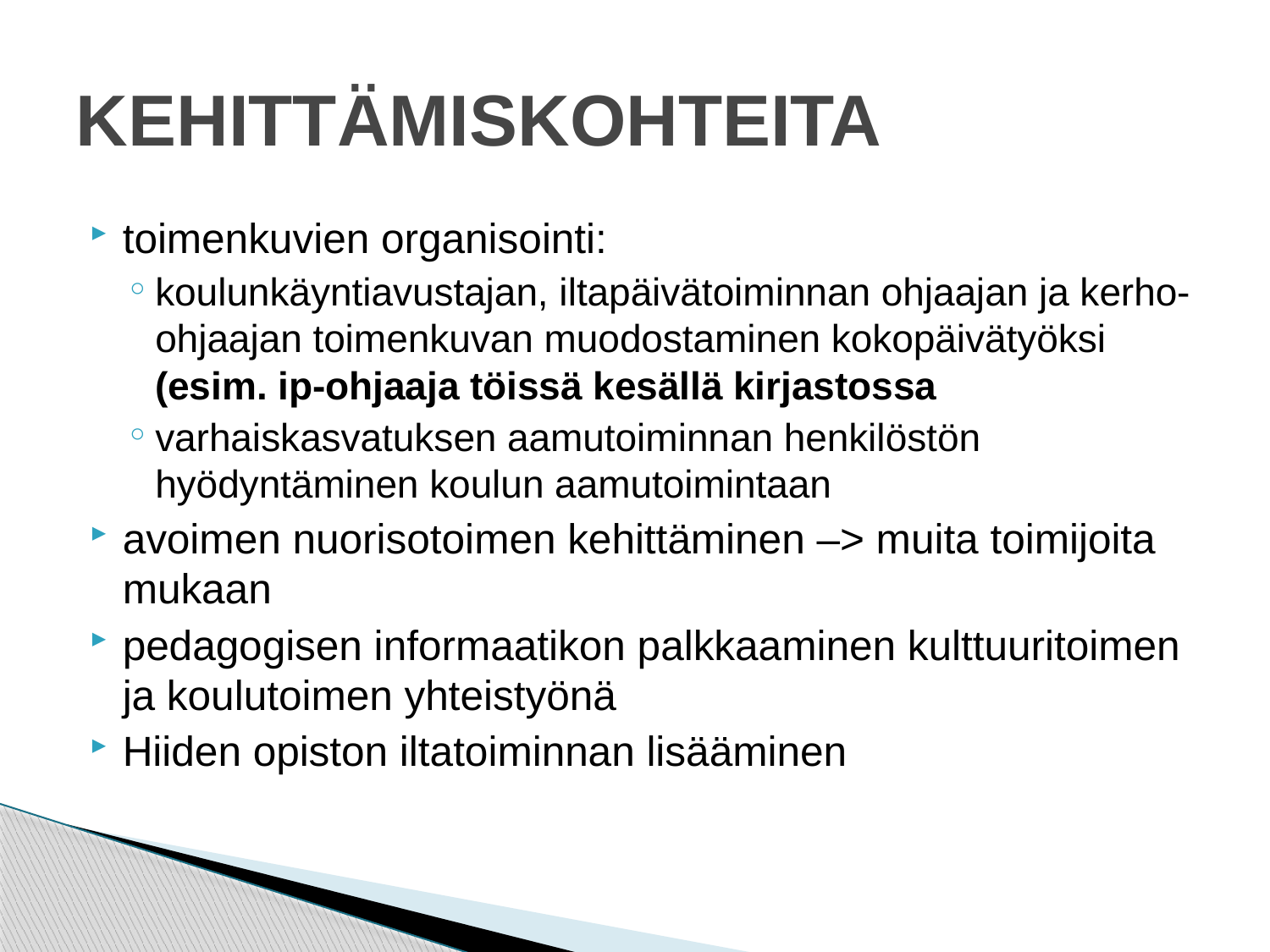

# KEHITTÄMISKOHTEITA
toimenkuvien organisointi:
koulunkäyntiavustajan, iltapäivätoiminnan ohjaajan ja kerho-ohjaajan toimenkuvan muodostaminen kokopäivätyöksi (esim. ip-ohjaaja töissä kesällä kirjastossa
varhaiskasvatuksen aamutoiminnan henkilöstön hyödyntäminen koulun aamutoimintaan
avoimen nuorisotoimen kehittäminen –> muita toimijoita mukaan
pedagogisen informaatikon palkkaaminen kulttuuritoimen ja koulutoimen yhteistyönä
Hiiden opiston iltatoiminnan lisääminen